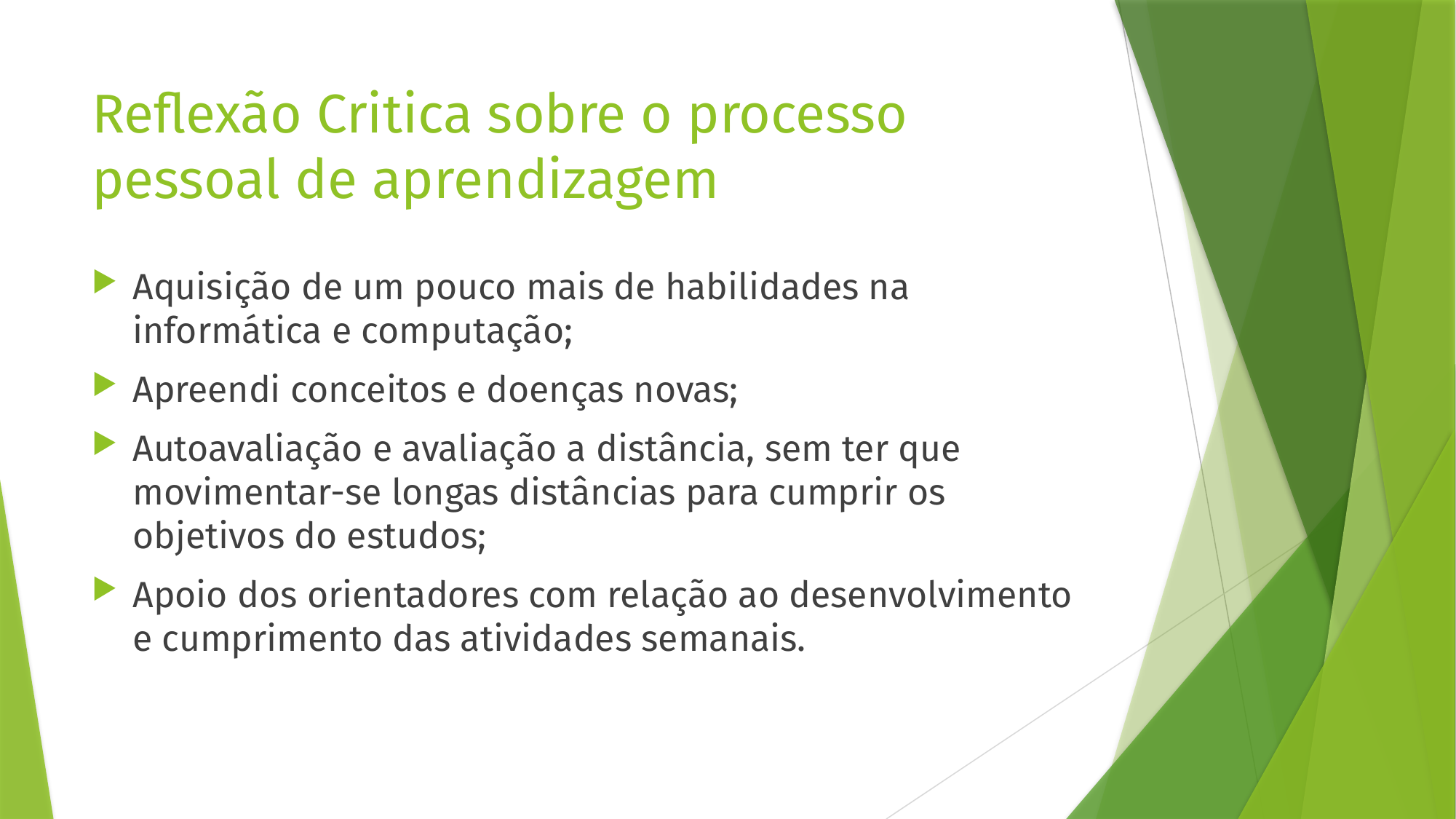

# Reflexão Critica sobre o processo pessoal de aprendizagem
Aquisição de um pouco mais de habilidades na informática e computação;
Apreendi conceitos e doenças novas;
Autoavaliação e avaliação a distância, sem ter que movimentar-se longas distâncias para cumprir os objetivos do estudos;
Apoio dos orientadores com relação ao desenvolvimento e cumprimento das atividades semanais.